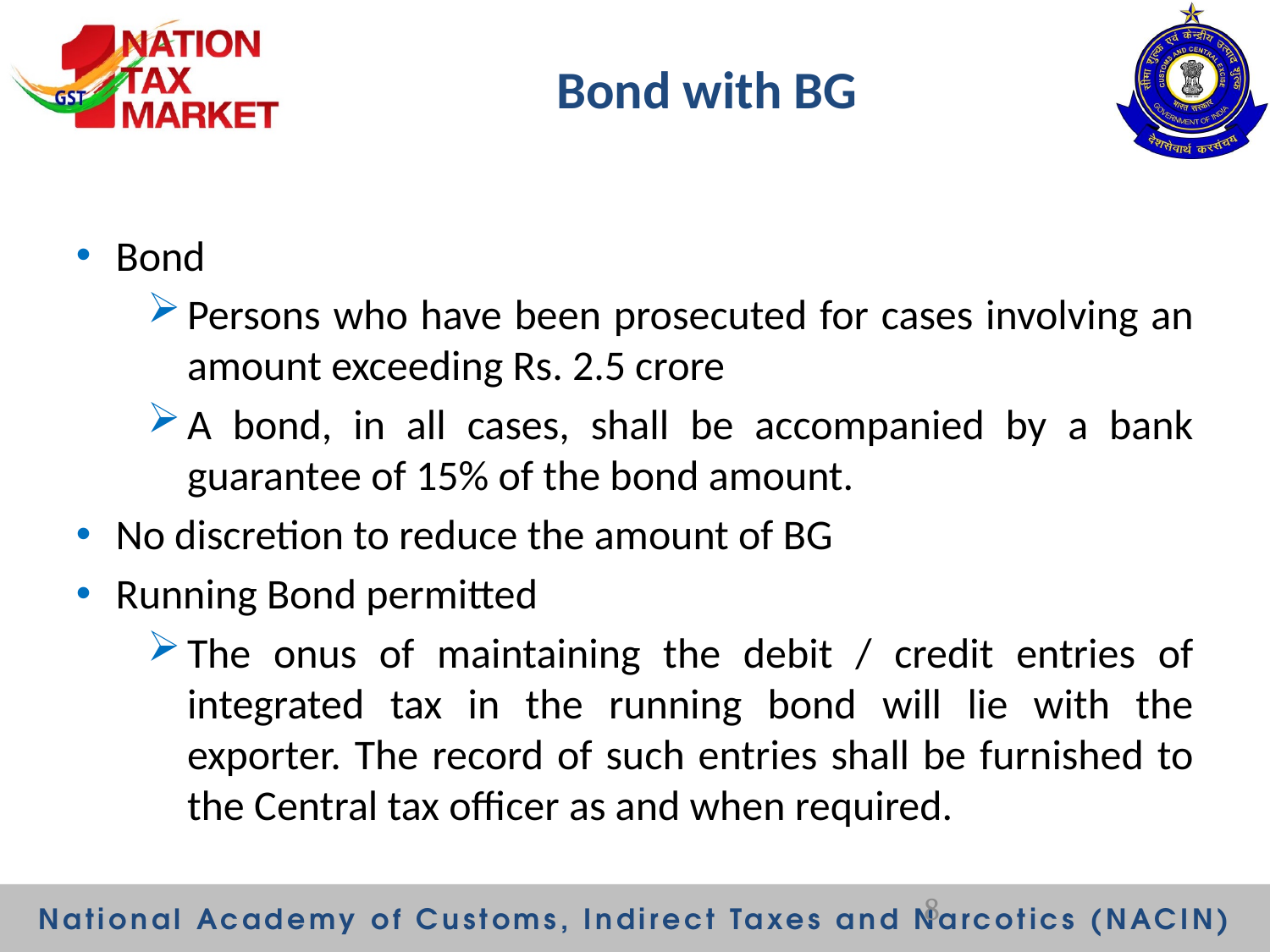

# Bond with BG
Bond
Persons who have been prosecuted for cases involving an amount exceeding Rs. 2.5 crore
A bond, in all cases, shall be accompanied by a bank guarantee of 15% of the bond amount.
No discretion to reduce the amount of BG
Running Bond permitted
The onus of maintaining the debit / credit entries of integrated tax in the running bond will lie with the exporter. The record of such entries shall be furnished to the Central tax officer as and when required.

8
National Academy of Customs, Indirect Taxes and Narcotics (NACIN)